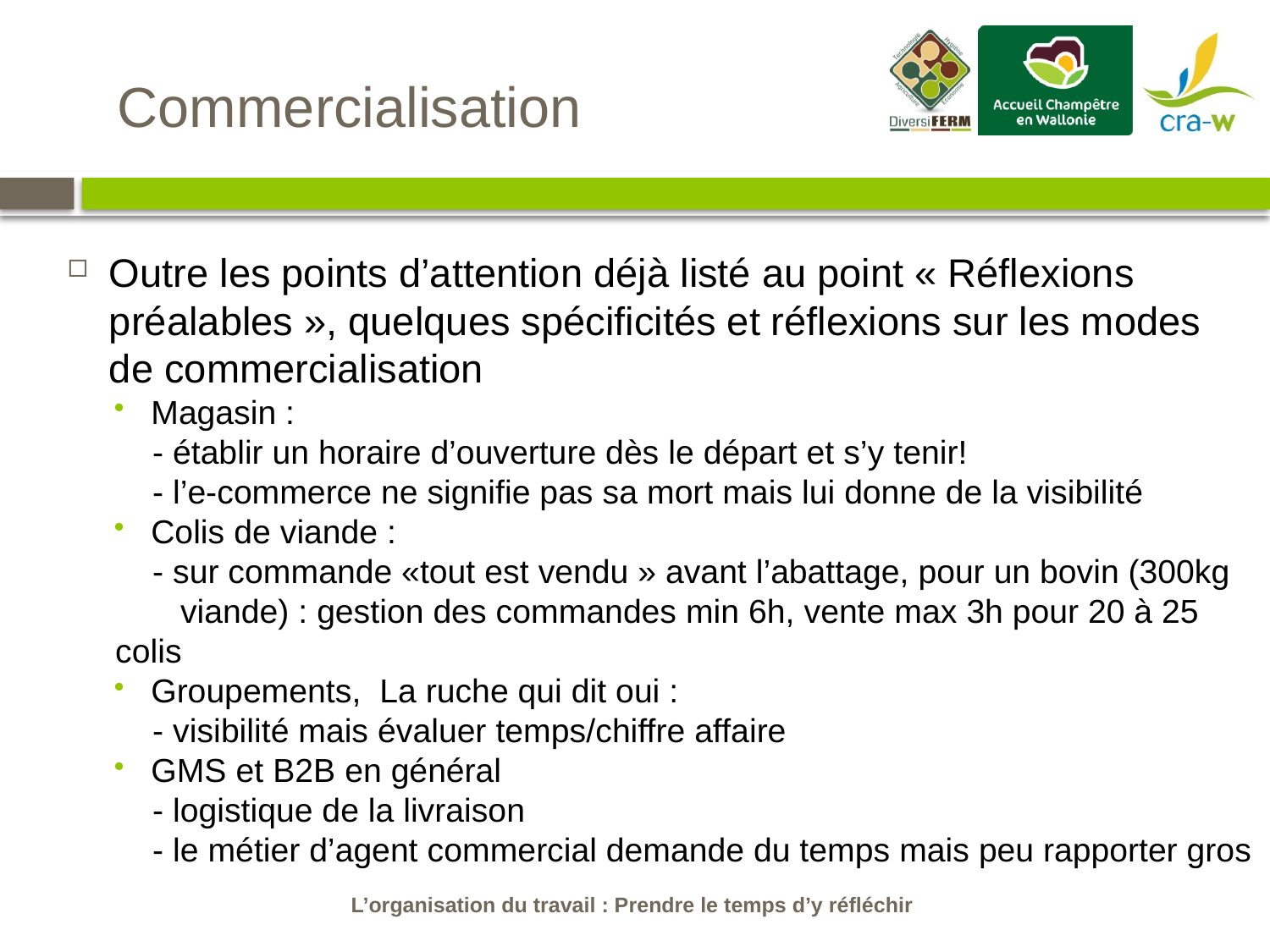

Commercialisation

Outre les points d’attention déjà listé au point « Réflexions préalables », quelques spécificités et réflexions sur les modes de commercialisation
Magasin :
    - établir un horaire d’ouverture dès le départ et s’y tenir!
    - l’e-commerce ne signifie pas sa mort mais lui donne de la visibilité
Colis de viande :
    - sur commande «tout est vendu » avant l’abattage, pour un bovin (300kg
       viande) : gestion des commandes min 6h, vente max 3h pour 20 à 25 colis
Groupements,  La ruche qui dit oui :
    - visibilité mais évaluer temps/chiffre affaire
GMS et B2B en général
    - logistique de la livraison
    - le métier d’agent commercial demande du temps mais peu rapporter gros